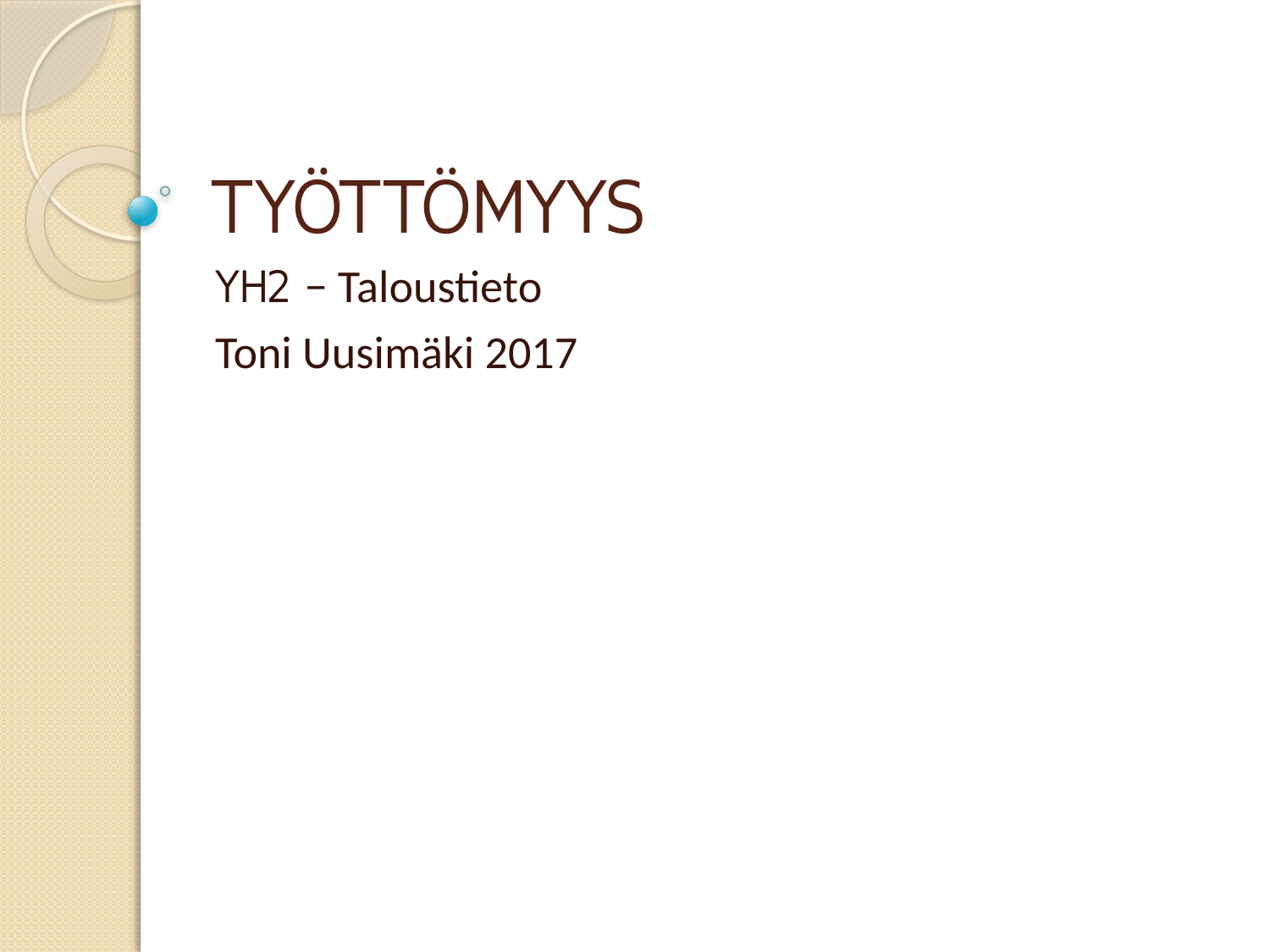

# TYÖTTÖMYYS
YH2 − Taloustieto
Toni Uusimäki 2017